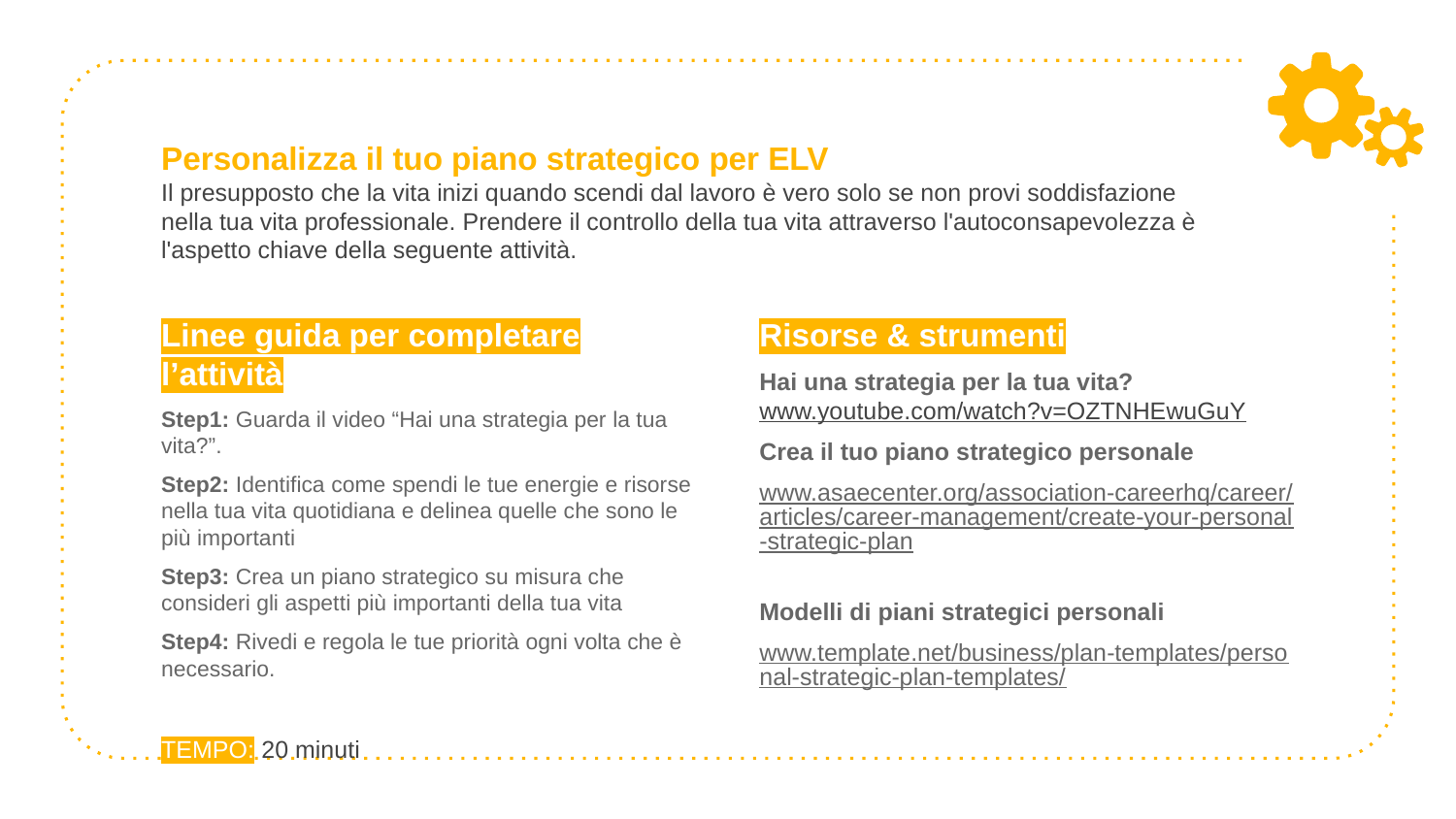

# Personalizza il tuo piano strategico per ELV Il presupposto che la vita inizi quando scendi dal lavoro è vero solo se non provi soddisfazione nella tua vita professionale. Prendere il controllo della tua vita attraverso l'autoconsapevolezza è l'aspetto chiave della seguente attività.
Linee guida per completare l’attività
Step1: Guarda il video “Hai una strategia per la tua vita?”.
Step2: Identifica come spendi le tue energie e risorse nella tua vita quotidiana e delinea quelle che sono le più importanti
Step3: Crea un piano strategico su misura che consideri gli aspetti più importanti della tua vita
Step4: Rivedi e regola le tue priorità ogni volta che è necessario.

TEMPO: 20 minuti

Risorse & strumenti
Hai una strategia per la tua vita? www.youtube.com/watch?v=OZTNHEwuGuY
Crea il tuo piano strategico personale
www.asaecenter.org/association-careerhq/career/articles/career-management/create-your-personal-strategic-plan
Modelli di piani strategici personali
www.template.net/business/plan-templates/personal-strategic-plan-templates/